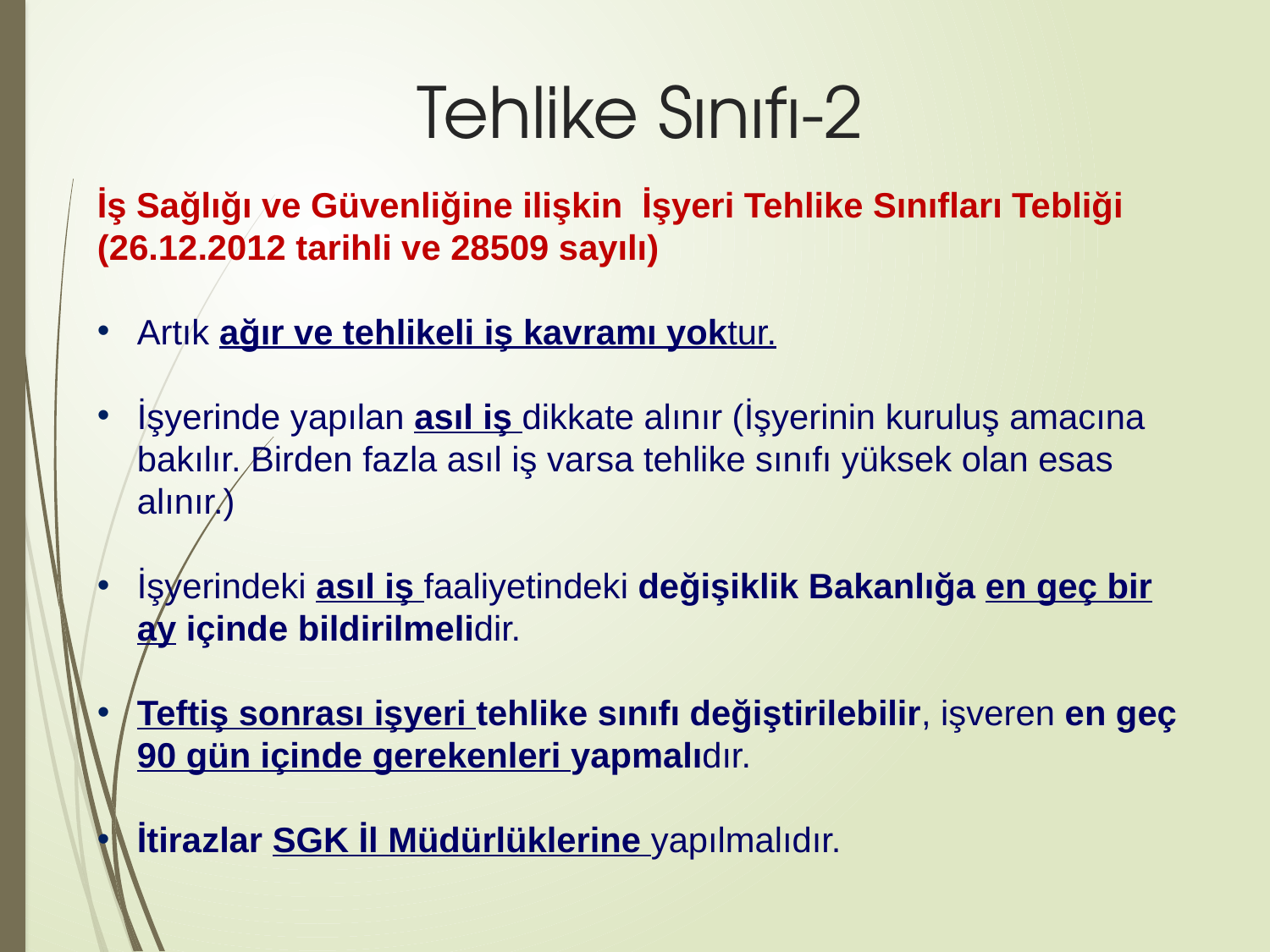

# Tehlike Sınıfı-2
İş Sağlığı ve Güvenliğine ilişkin  İşyeri Tehlike Sınıfları Tebliği (26.12.2012 tarihli ve 28509 sayılı)

Artık ağır ve tehlikeli iş kavramı yoktur.

İşyerinde yapılan asıl iş dikkate alınır (İşyerinin kuruluş amacına bakılır. Birden fazla asıl iş varsa tehlike sınıfı yüksek olan esas alınır.)

İşyerindeki asıl iş faaliyetindeki değişiklik Bakanlığa en geç bir ay içinde bildirilmelidir.

Teftiş sonrası işyeri tehlike sınıfı değiştirilebilir, işveren en geç 90 gün içinde gerekenleri yapmalıdır.

İtirazlar SGK İl Müdürlüklerine yapılmalıdır.